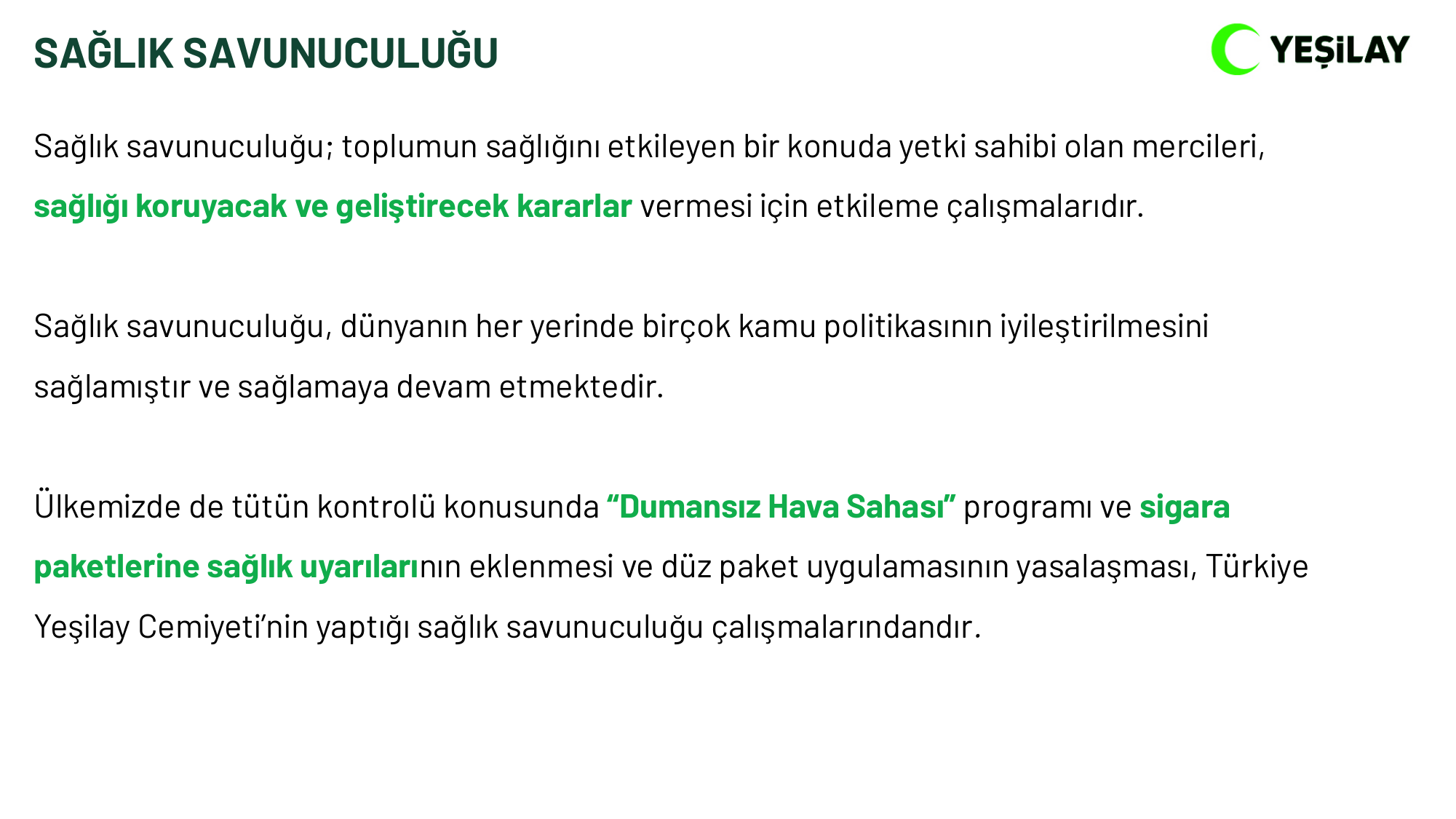

SAĞLIK SAVUNUCULUĞU
Sağlık savunuculuğu; toplumun sağlığını etkileyen bir konuda yetki sahibi olan mercileri, sağlığı koruyacak ve geliştirecek kararlar vermesi için etkileme çalışmalarıdır.

Sağlık savunuculuğu, dünyanın her yerinde birçok kamu politikasının iyileştirilmesini sağlamıştır ve sağlamaya devam etmektedir.

Ülkemizde de tütün kontrolü konusunda “Dumansız Hava Sahası” programı ve sigara paketlerine sağlık uyarılarının eklenmesi ve düz paket uygulamasının yasalaşması, Türkiye Yeşilay Cemiyeti’nin yaptığı sağlık savunuculuğu çalışmalarındandır.